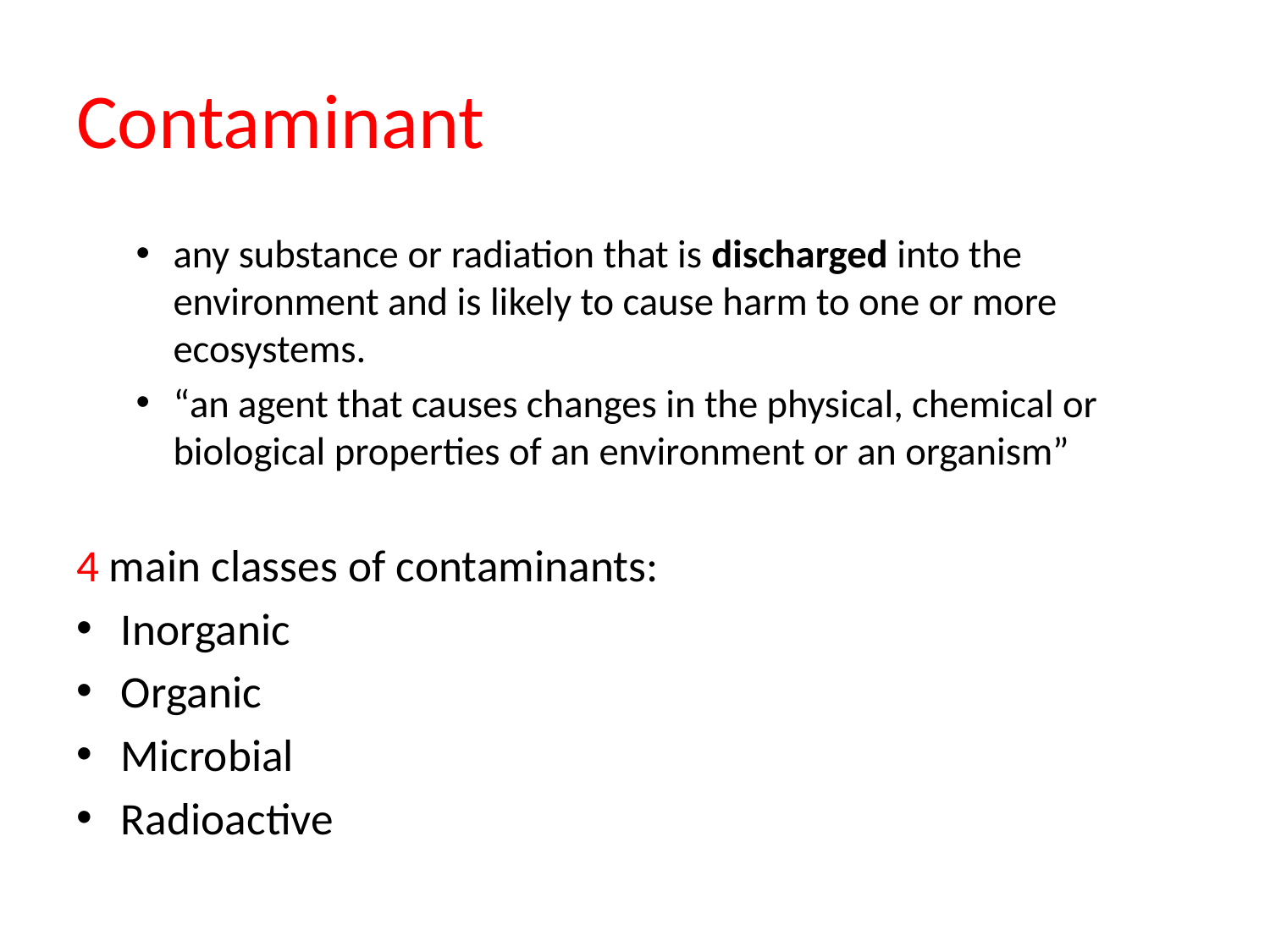

# Contaminant
any substance or radiation that is discharged into the environment and is likely to cause harm to one or more ecosystems.
“an agent that causes changes in the physical, chemical or biological properties of an environment or an organism”

4 main classes of contaminants:
Inorganic
Organic
Microbial
Radioactive